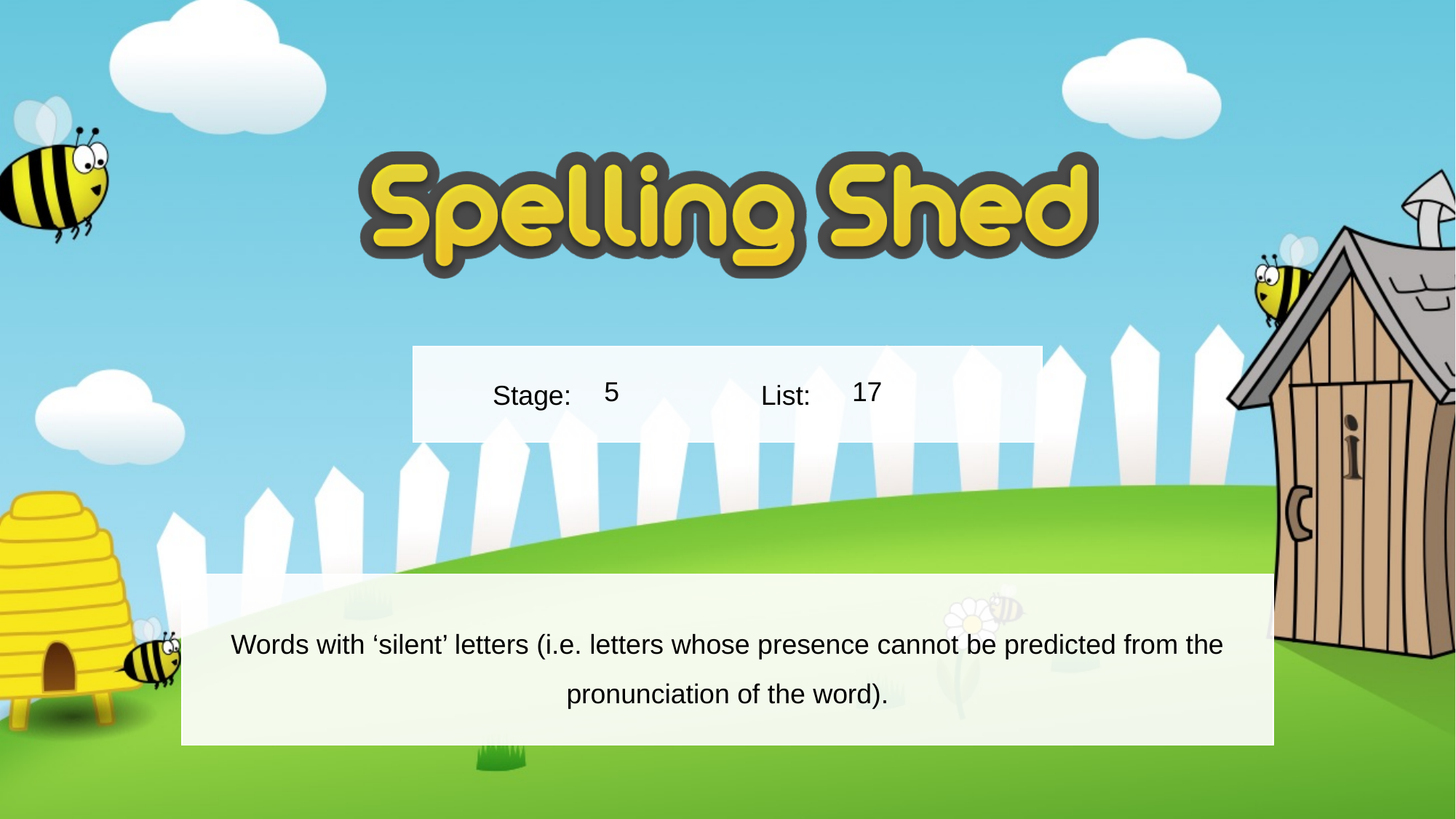

5
17
Words with ‘silent’ letters (i.e. letters whose presence cannot be predicted from the pronunciation of the word).